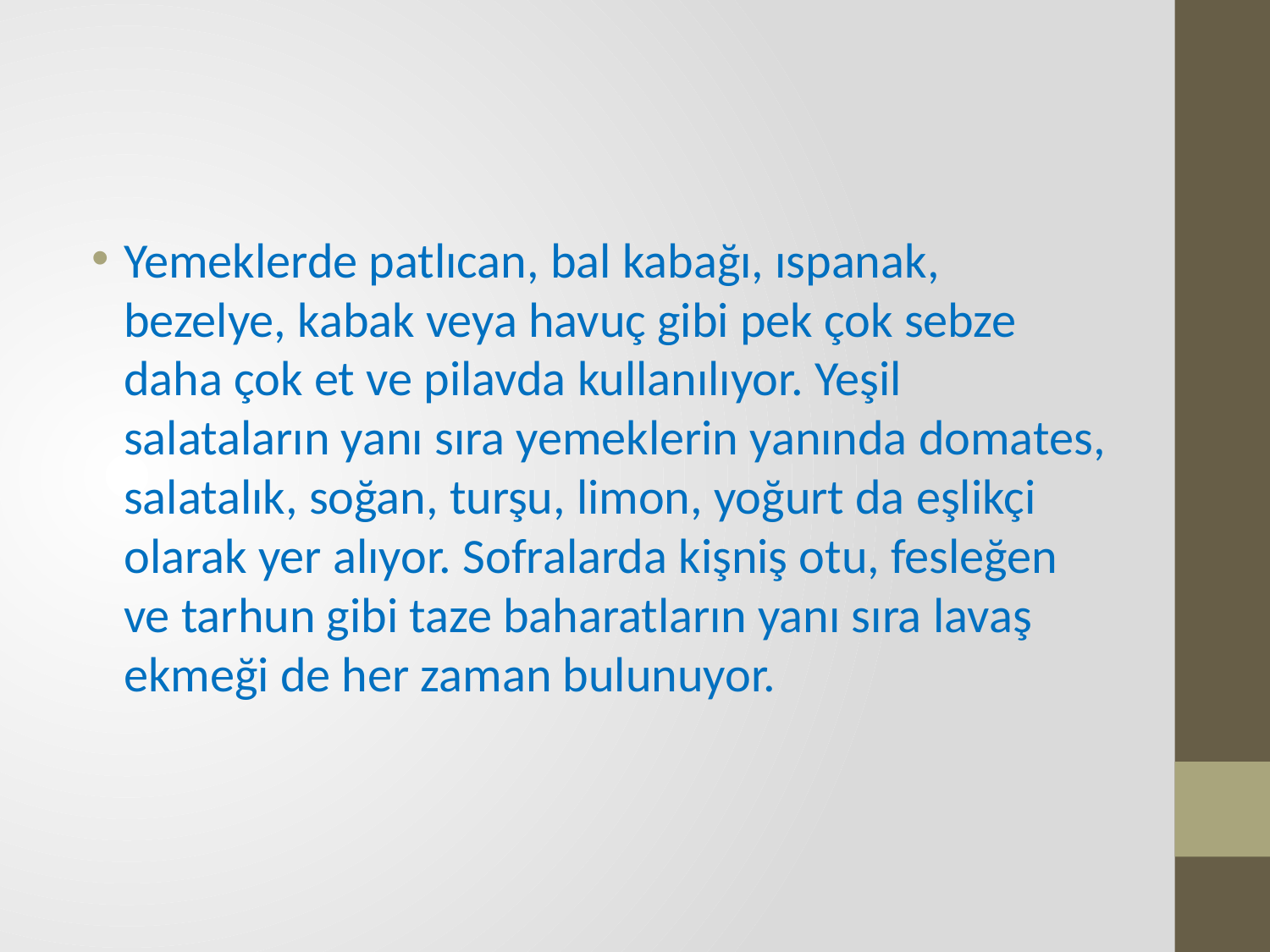

#
Yemeklerde patlıcan, bal kabağı, ıspanak, bezelye, kabak veya havuç gibi pek çok sebze daha çok et ve pilavda kullanılıyor. Yeşil salataların yanı sıra yemeklerin yanında domates, salatalık, soğan, turşu, limon, yoğurt da eşlikçi olarak yer alıyor. Sofralarda kişniş otu, fesleğen ve tarhun gibi taze baharatların yanı sıra lavaş ekmeği de her zaman bulunuyor.